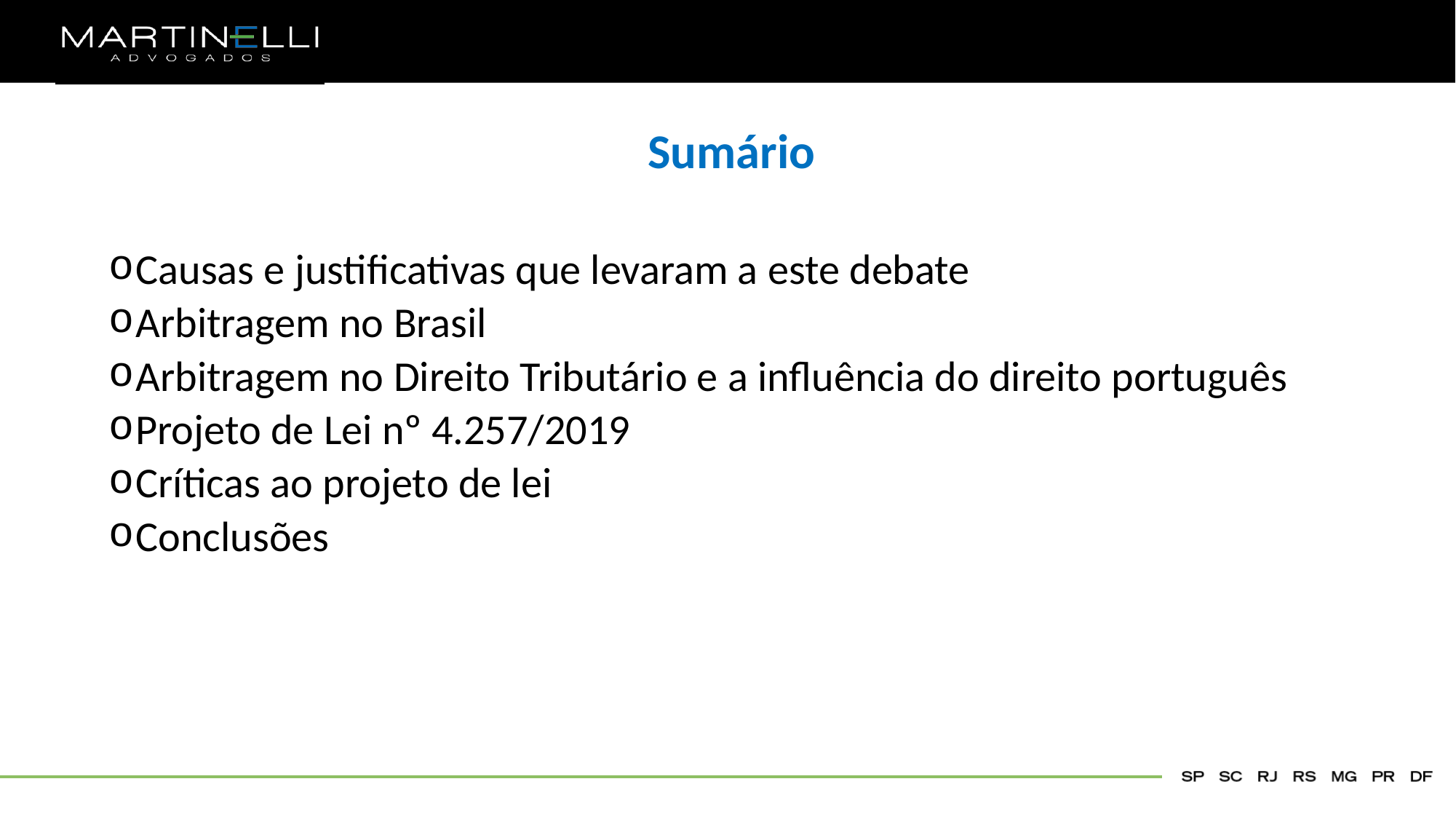

Sumário

Causas e justificativas que levaram a este debate
Arbitragem no Brasil
Arbitragem no Direito Tributário e a influência do direito português
Projeto de Lei nº 4.257/2019
Críticas ao projeto de lei
Conclusões